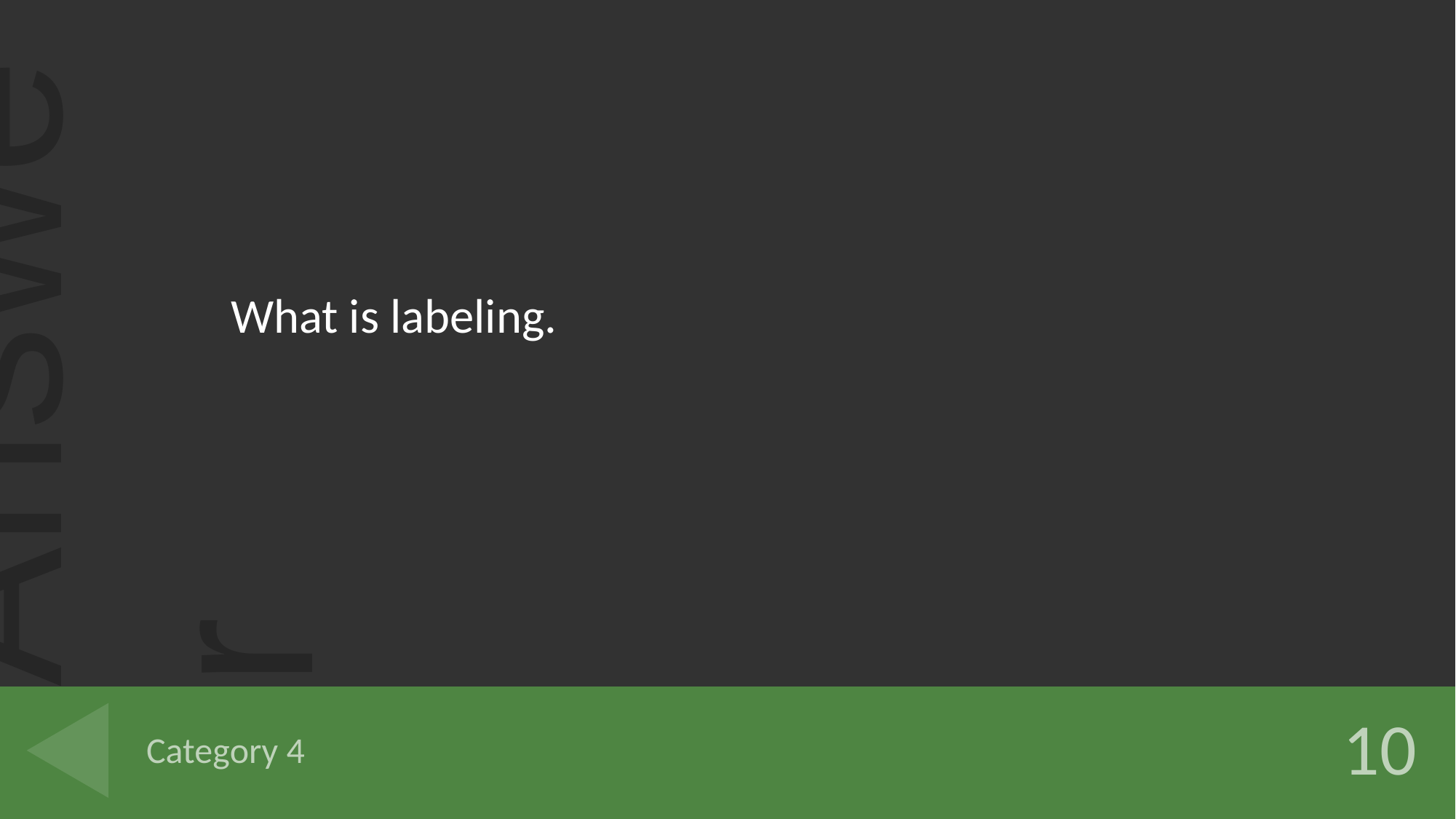

What is labeling.

# Category 4
10